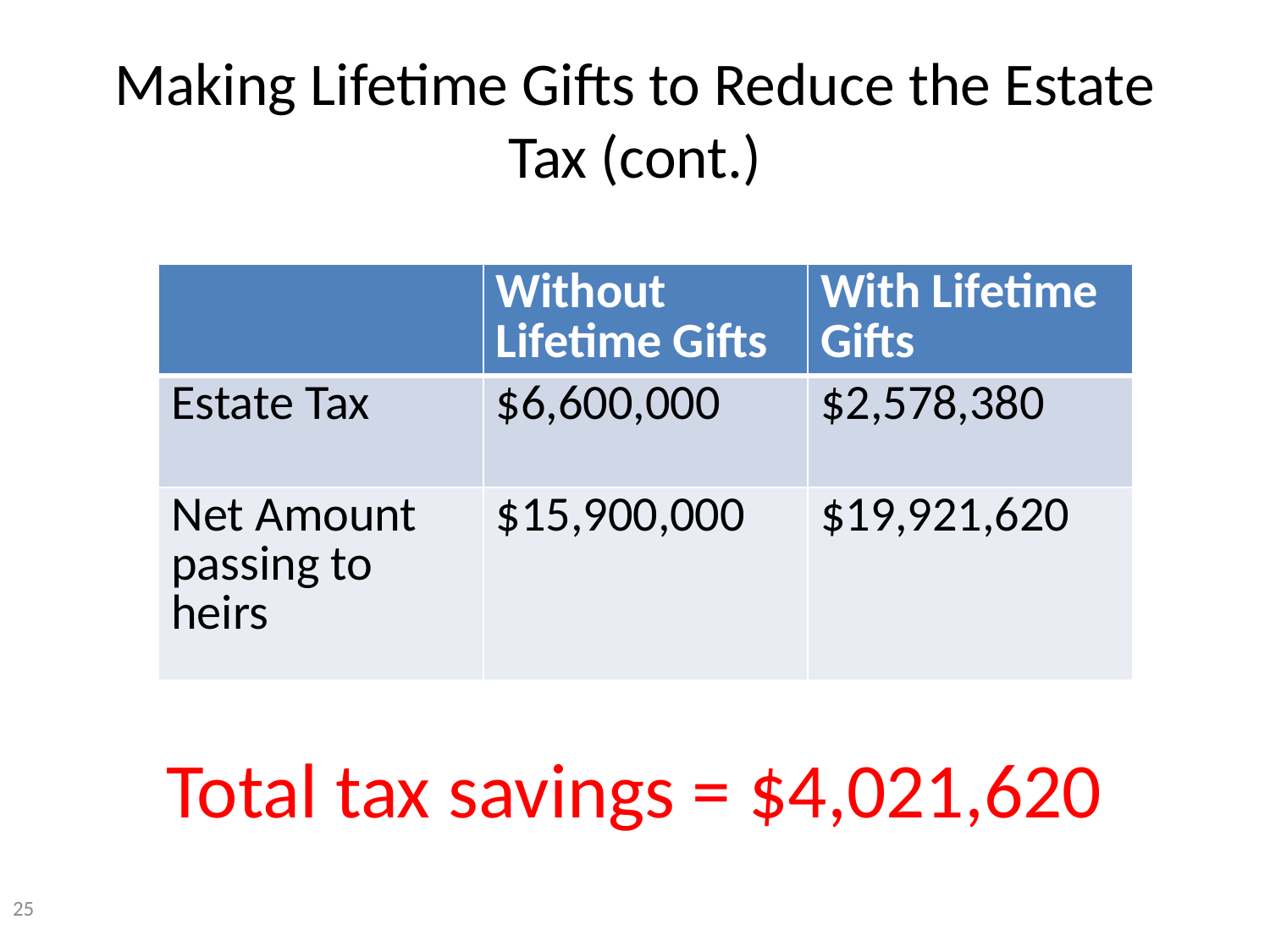

# Making Lifetime Gifts to Reduce the Estate Tax (cont.)

|  | Without Lifetime Gifts | With Lifetime Gifts |
| --- | --- | --- |
| Estate Tax | $6,600,000 | $2,578,380 |
| Net Amount passing to heirs | $15,900,000 | $19,921,620 |
Total tax savings = $4,021,620
25